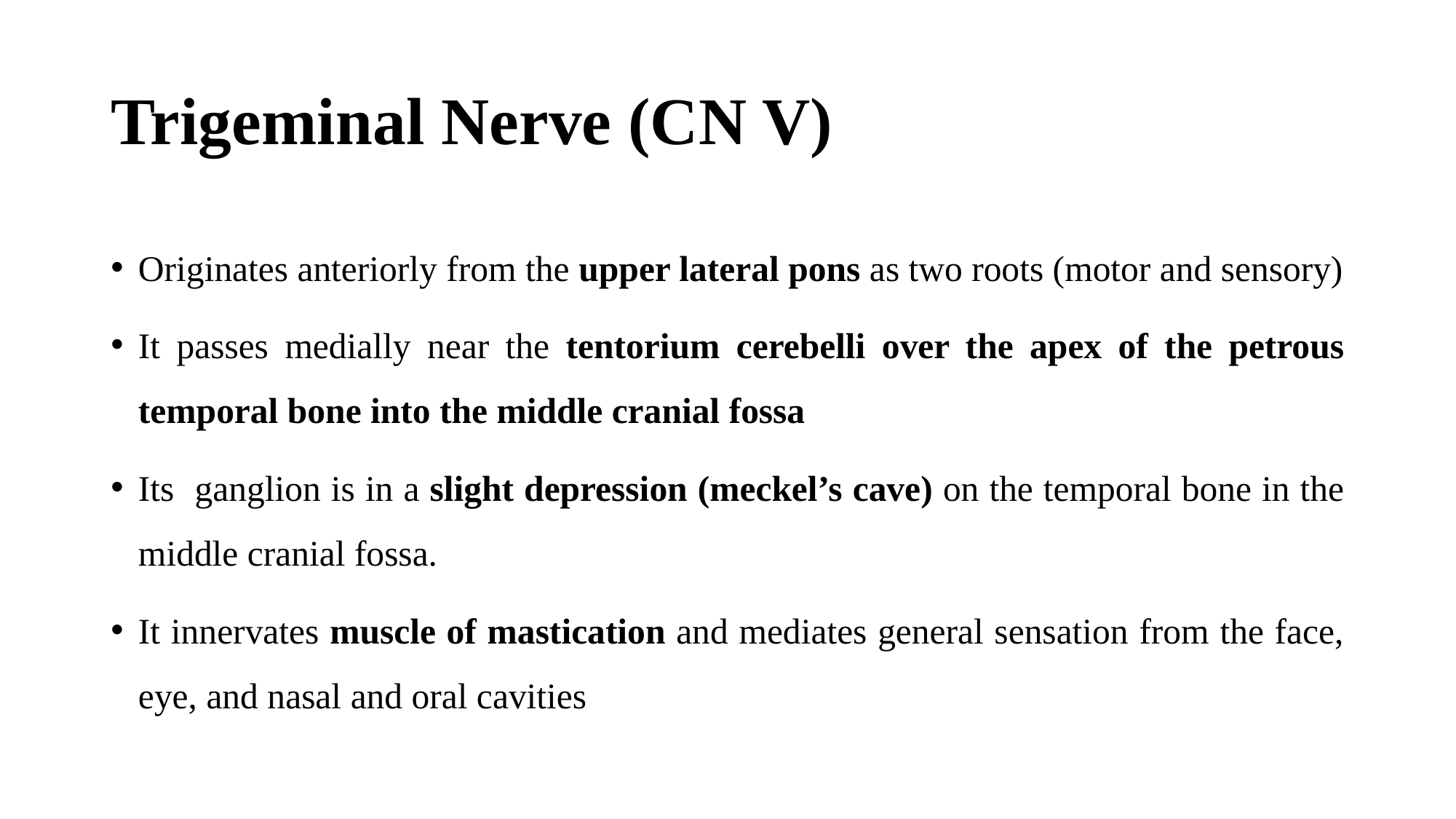

# Trigeminal Nerve (CN V)
Originates anteriorly from the upper lateral pons as two roots (motor and sensory)
It passes medially near the tentorium cerebelli over the apex of the petrous temporal bone into the middle cranial fossa
Its  ganglion is in a slight depression (meckel’s cave) on the temporal bone in the middle cranial fossa.
It innervates muscle of mastication and mediates general sensation from the face, eye, and nasal and oral cavities